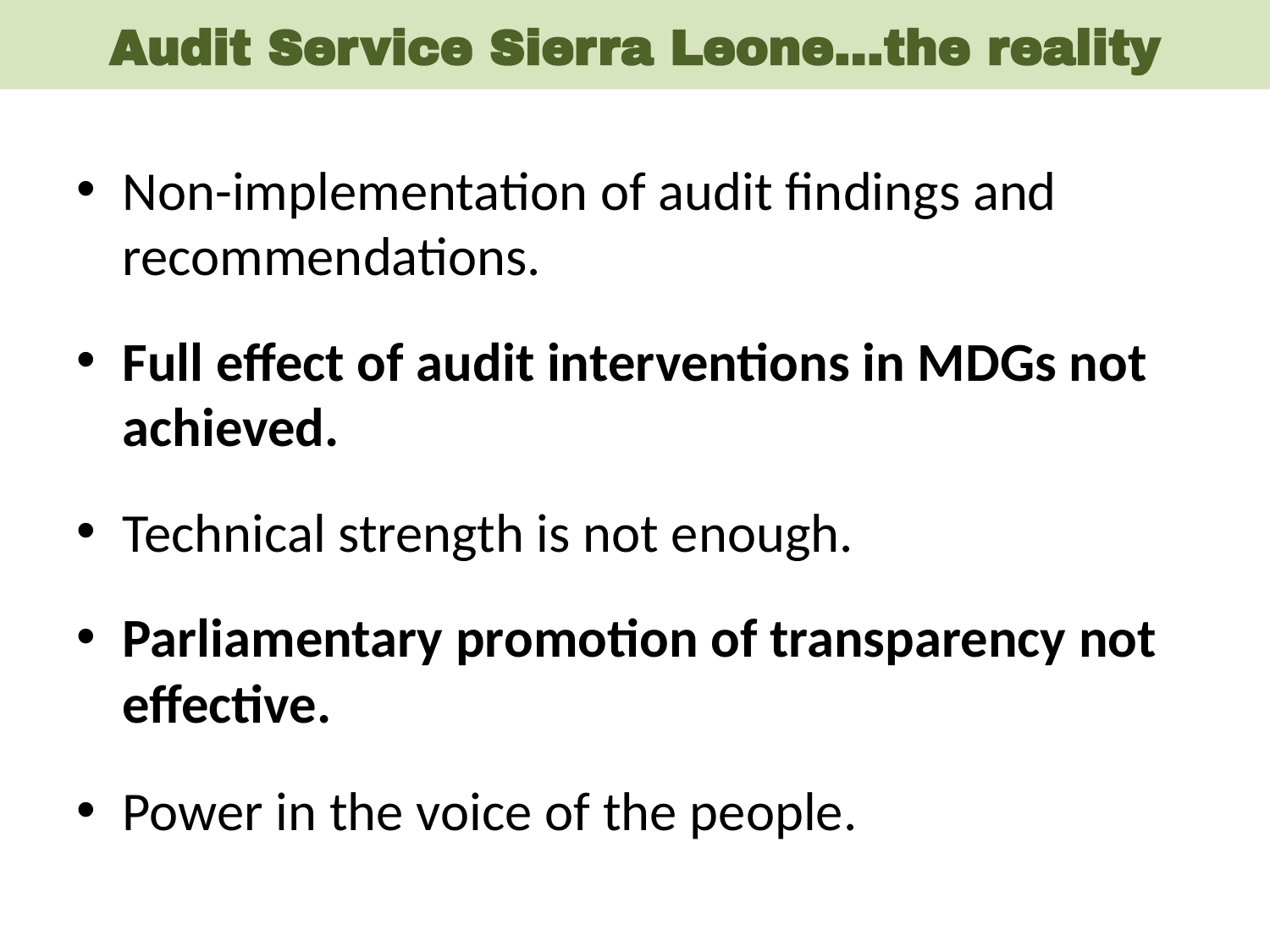

Audit Service Sierra Leone…the reality
Non-implementation of audit findings and recommendations.

Full effect of audit interventions in MDGs not achieved.

Technical strength is not enough.

Parliamentary promotion of transparency not effective.

Power in the voice of the people.